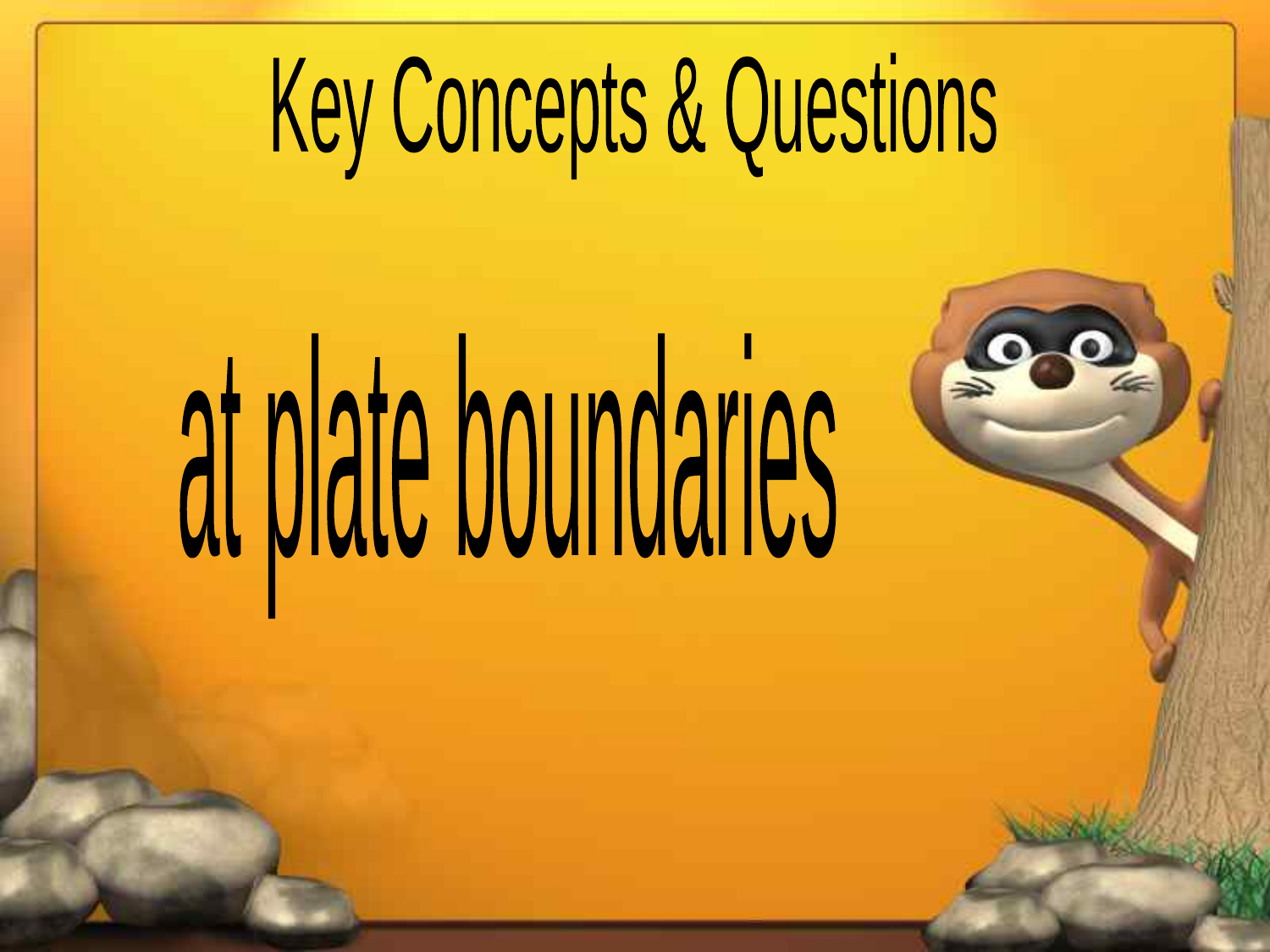

Key Concepts & Questions
at plate boundaries